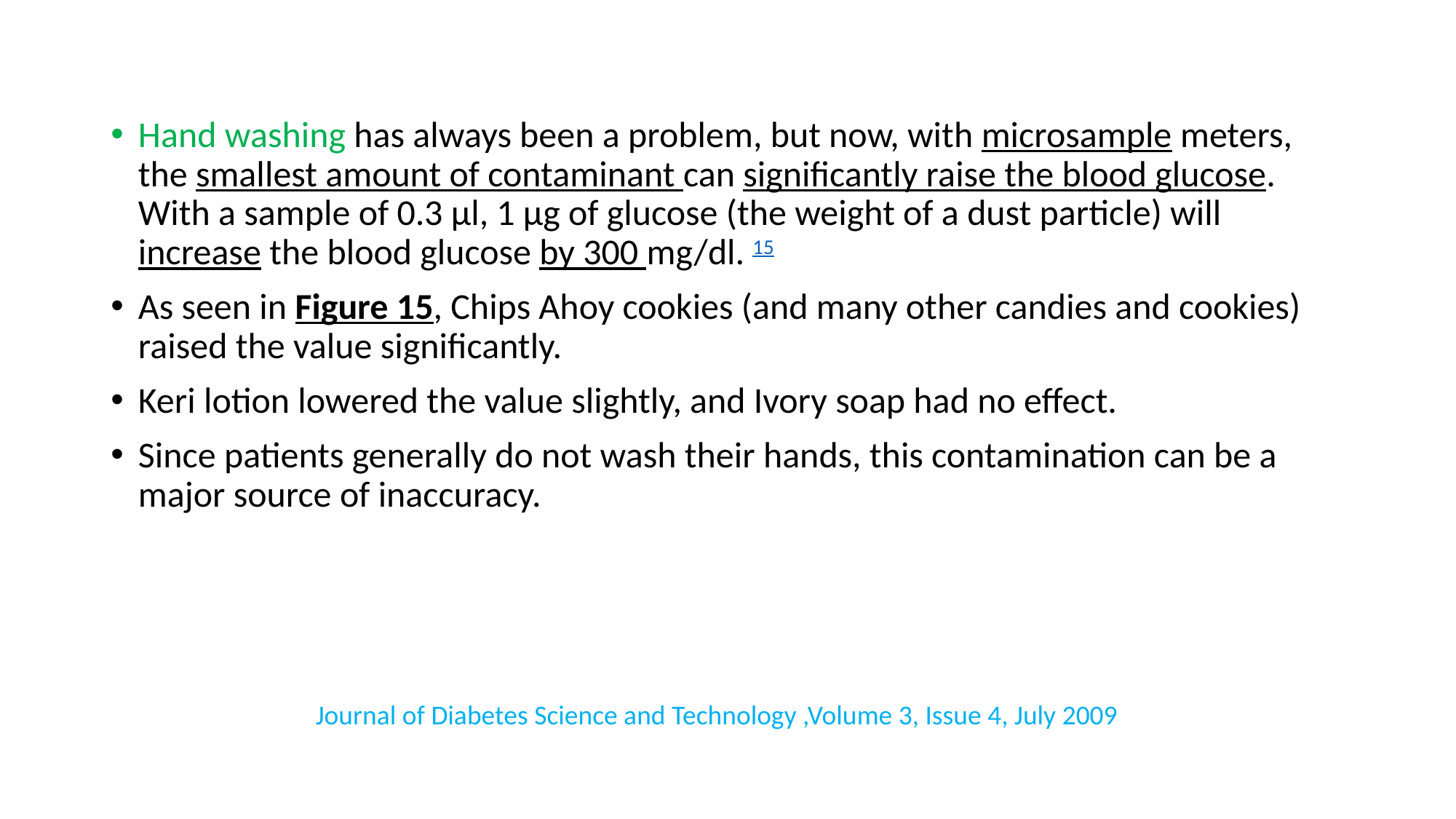

#
Hand washing has always been a problem, but now, with microsample meters, the smallest amount of contaminant can significantly raise the blood glucose. With a sample of 0.3 μl, 1 μg of glucose (the weight of a dust particle) will increase the blood glucose by 300 mg/dl. 15
As seen in Figure 15, Chips Ahoy cookies (and many other candies and cookies) raised the value significantly.
Keri lotion lowered the value slightly, and Ivory soap had no effect.
Since patients generally do not wash their hands, this contamination can be a major source of inaccuracy.

                         Journal of Diabetes Science and Technology ,Volume 3, Issue 4, July 2009